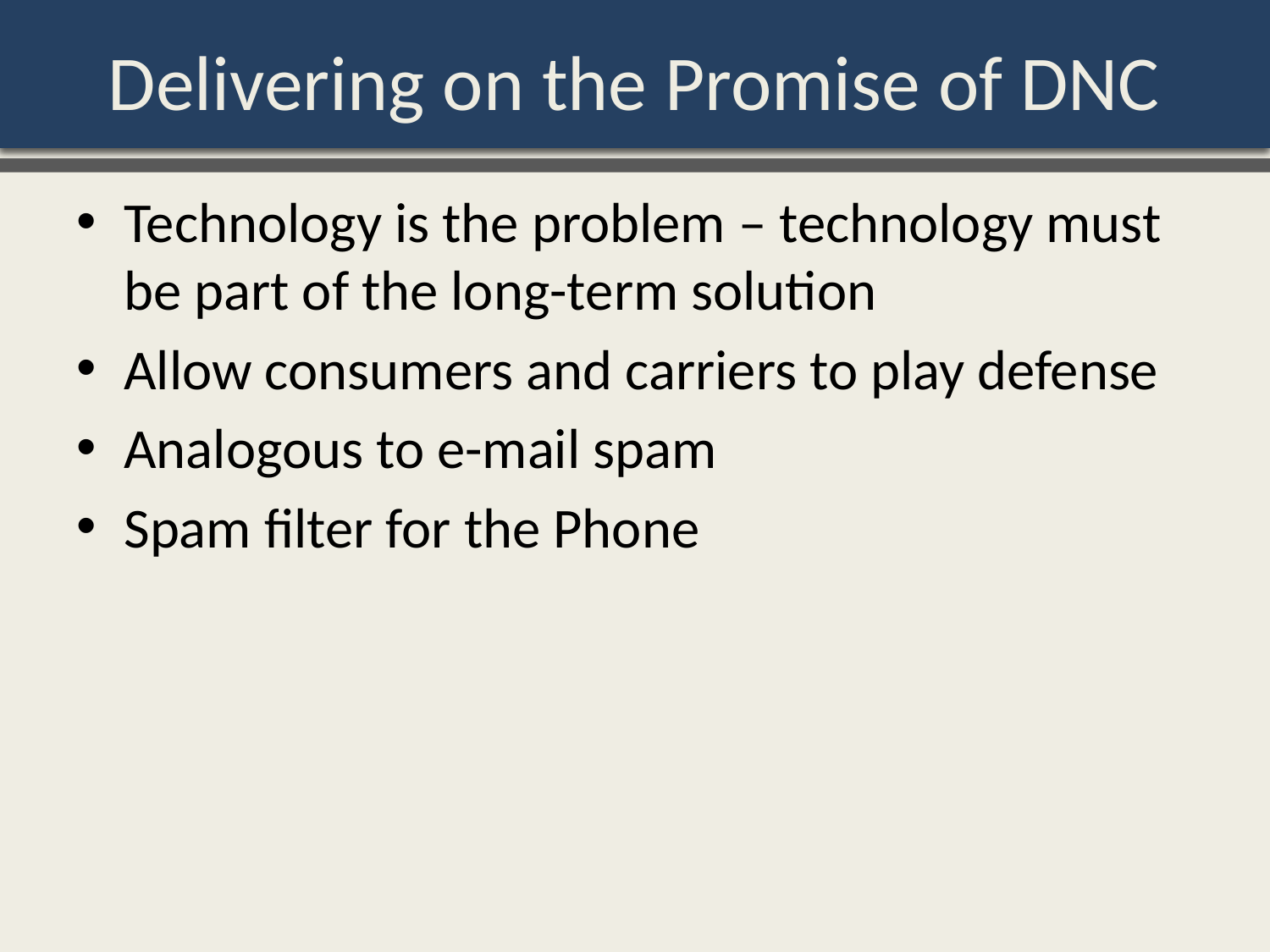

# Delivering on the Promise of DNC

Technology is the problem – technology must be part of the long-term solution
Allow consumers and carriers to play defense
Analogous to e-mail spam
Spam filter for the Phone